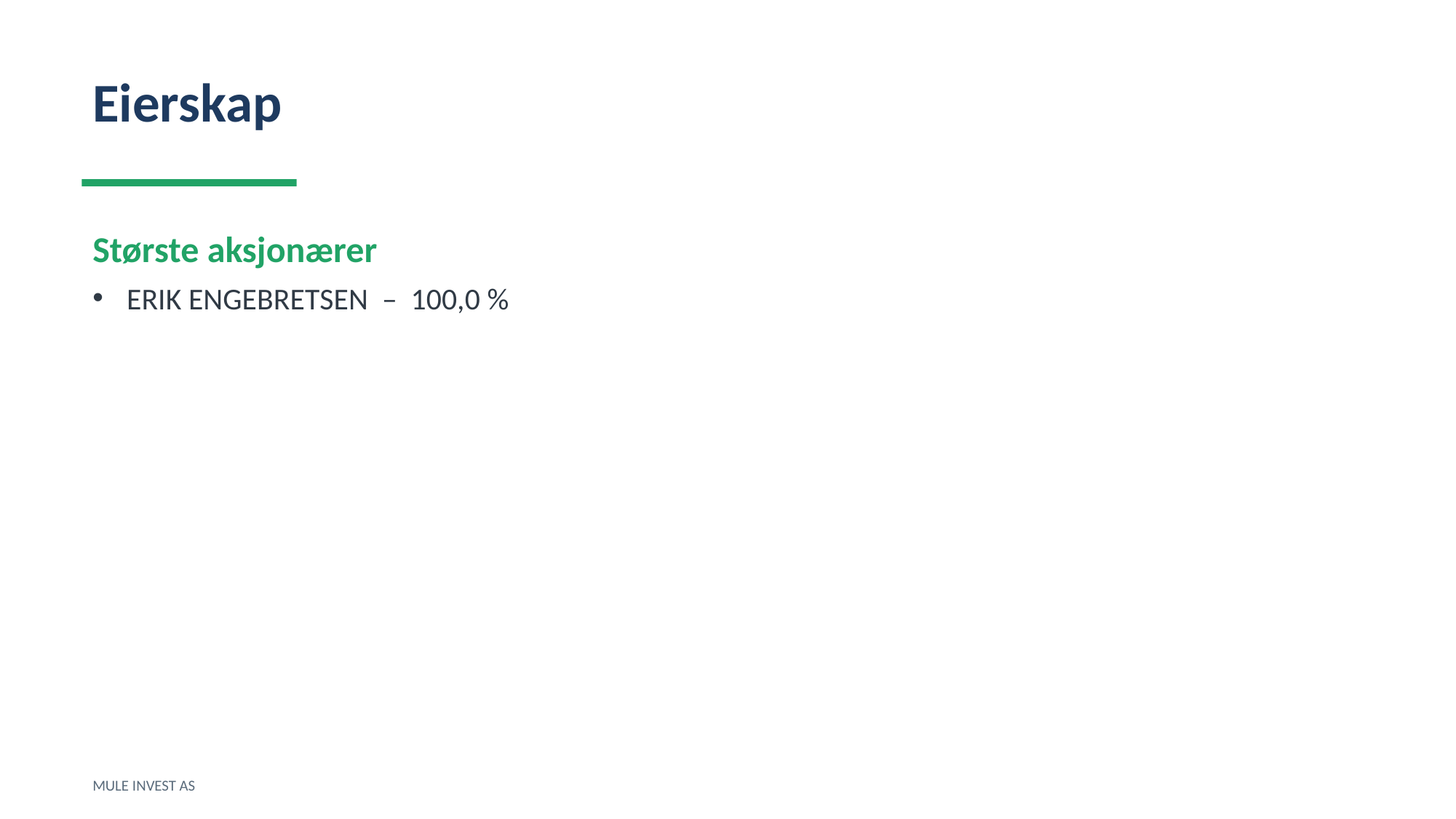

Eierskap

Største aksjonærer
ERIK ENGEBRETSEN  –  100,0 %
MULE INVEST AS